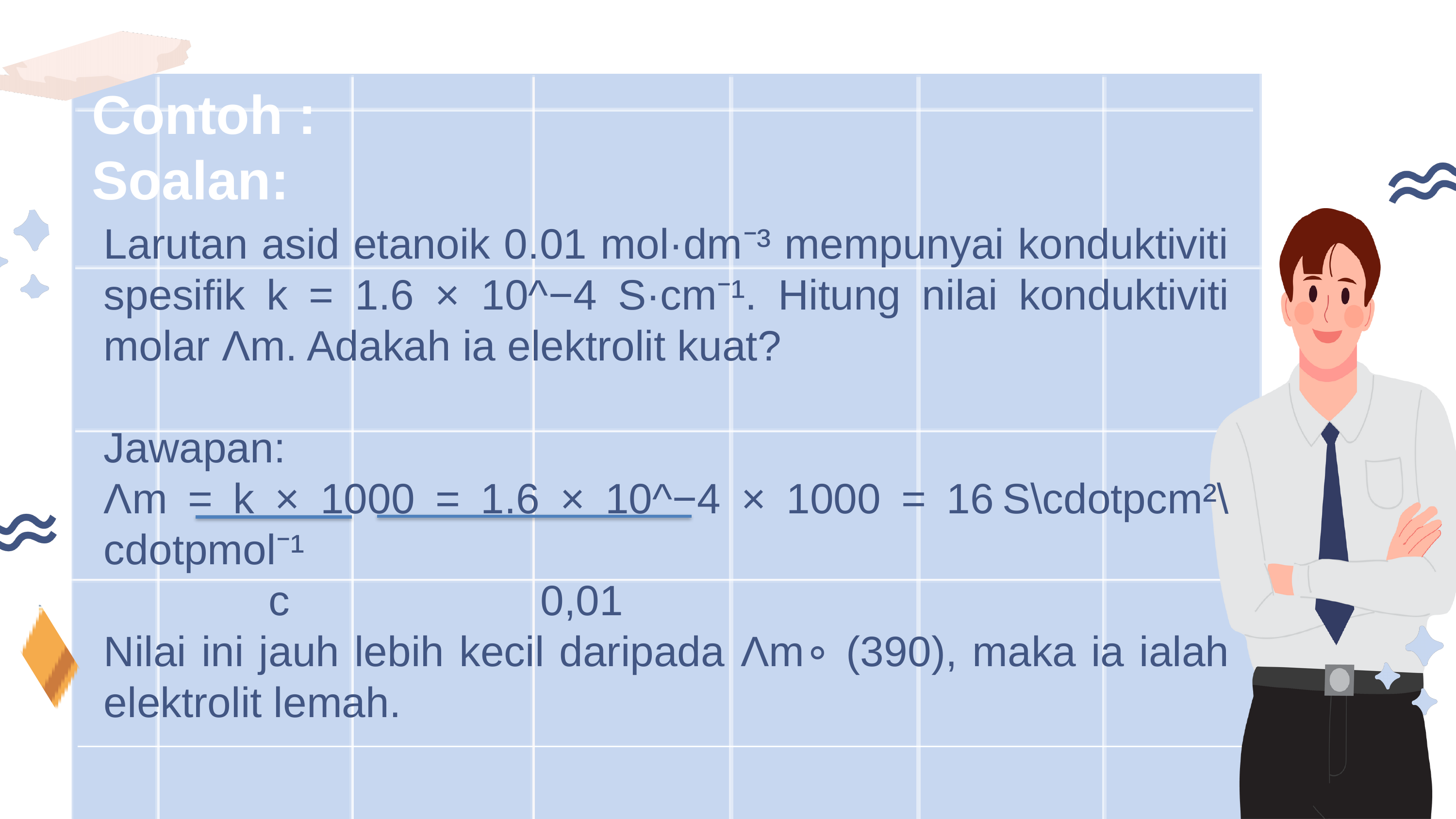

Contoh :
Soalan:

Larutan asid etanoik 0.01 mol·dm⁻³ mempunyai konduktiviti spesifik k = 1.6 × 10^−4 S·cm⁻¹. Hitung nilai konduktiviti molar Λm​. Adakah ia elektrolit kuat?

Jawapan:
Λm = k × 1000 = 1.6 × 10^−4 × 1000 = 16 S\cdotpcm²\cdotpmol⁻¹
              c				0,01
Nilai ini jauh lebih kecil daripada Λm∘​ (390), maka ia ialah elektrolit lemah.